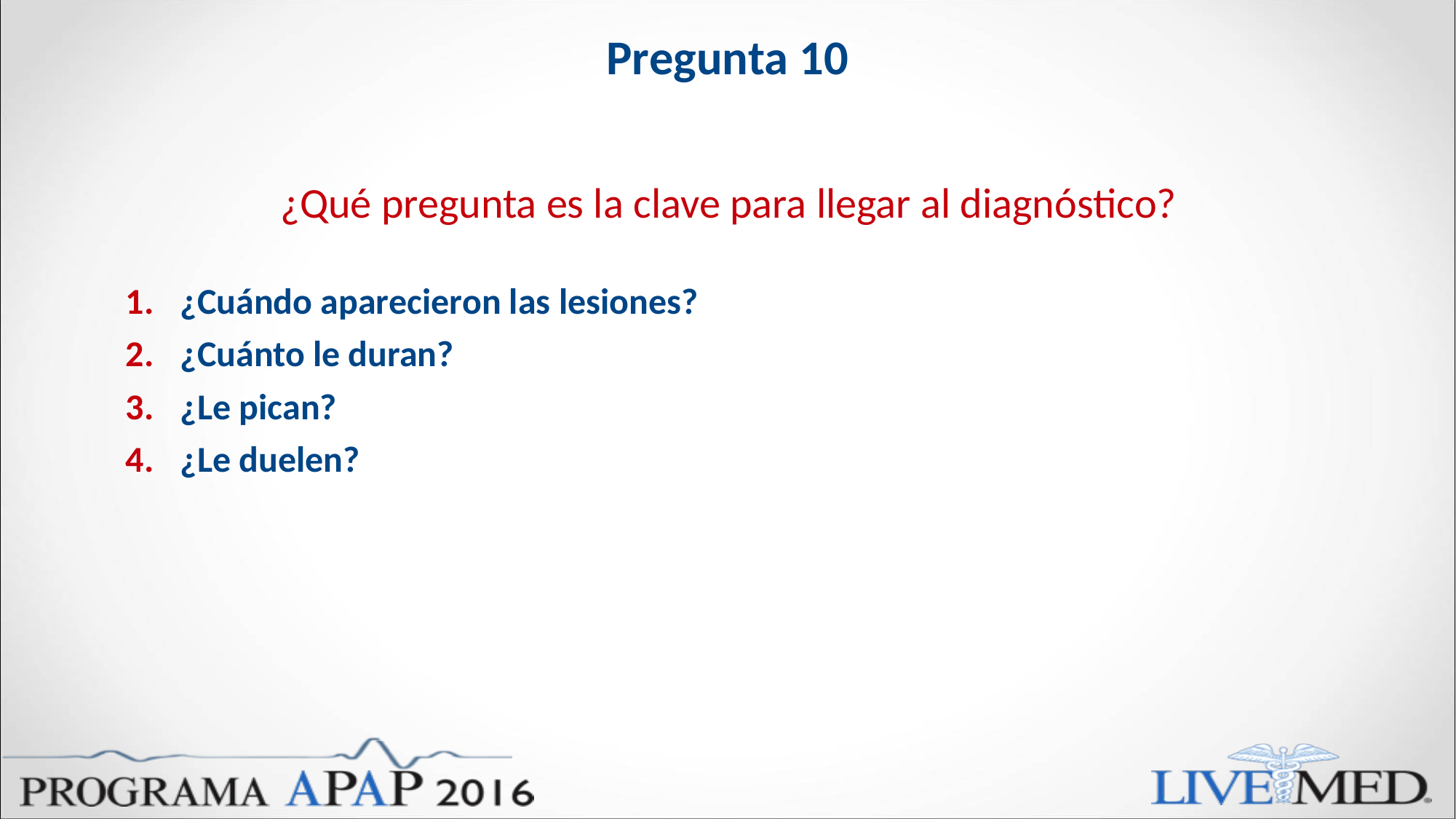

# Pregunta 10
¿Qué pregunta es la clave para llegar al diagnóstico?
¿Cuándo aparecieron las lesiones?
¿Cuánto le duran?
¿Le pican?
¿Le duelen?